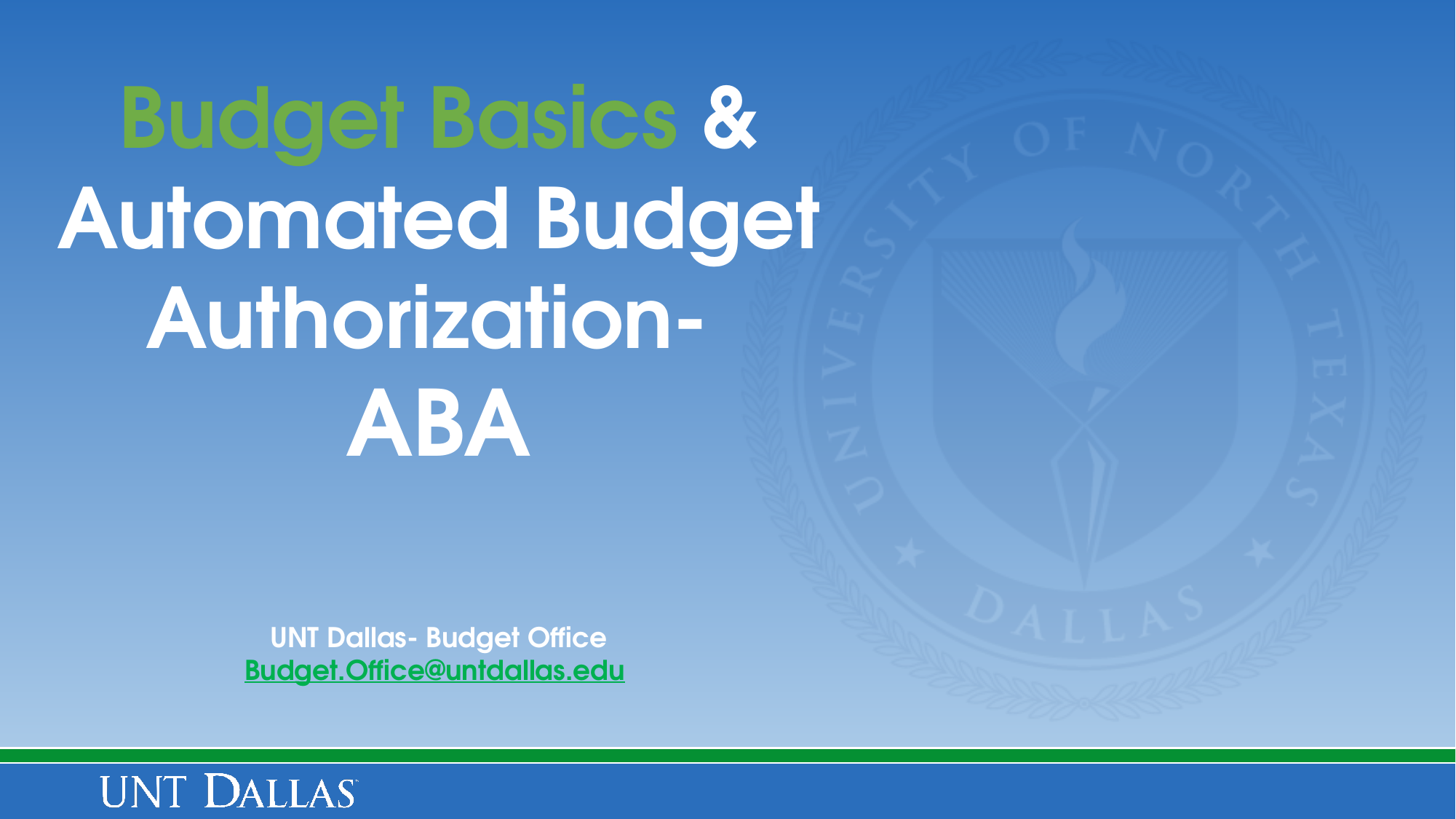

Budget Basics & Automated Budget Authorization-
ABA

UNT Dallas- Budget Office
Budget.Office@untdallas.edu